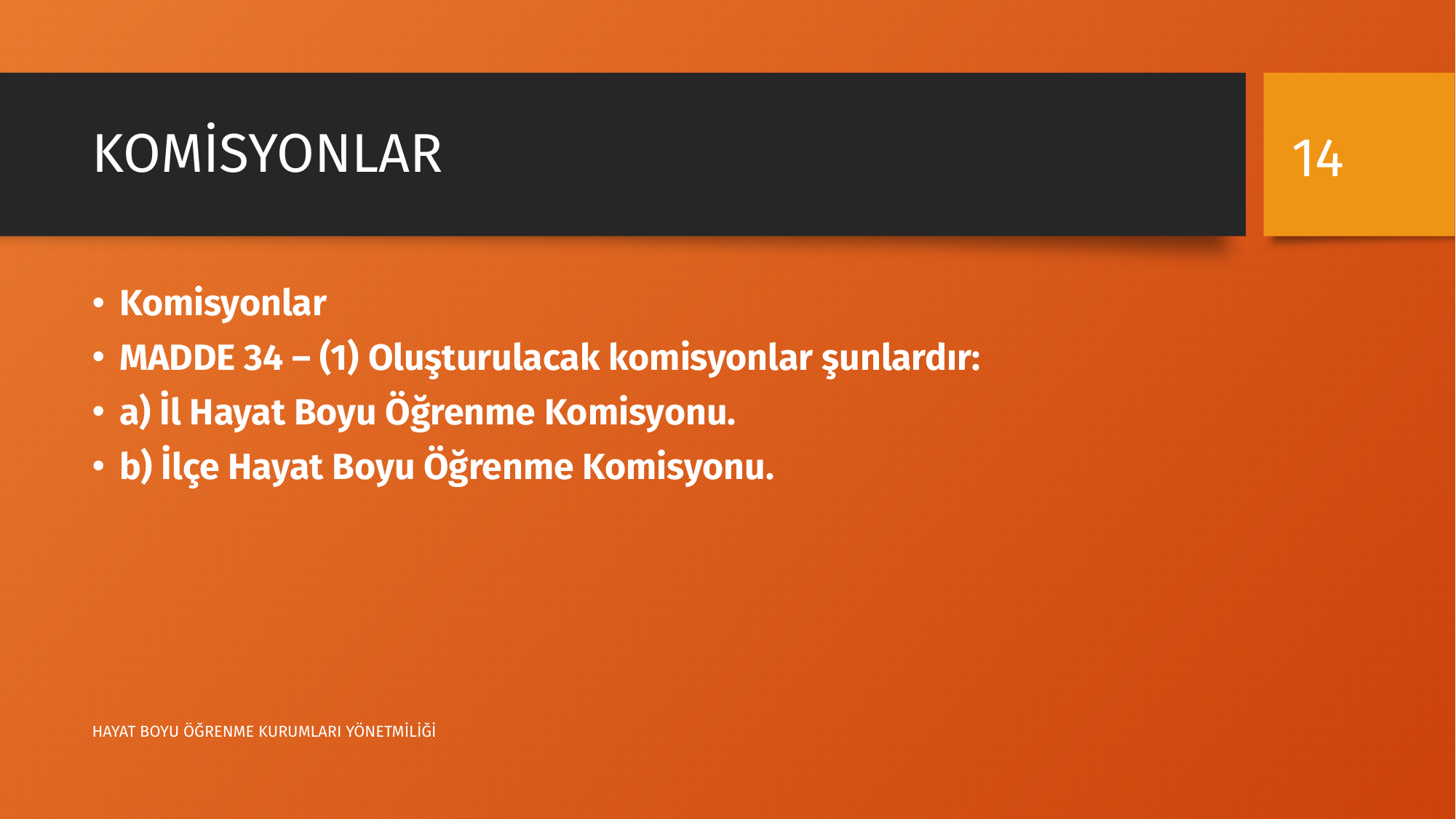

14
# KOMİSYONLAR
Komisyonlar
MADDE 34 – (1) Oluşturulacak komisyonlar şunlardır:
a) İl Hayat Boyu Öğrenme Komisyonu.
b) İlçe Hayat Boyu Öğrenme Komisyonu.
HAYAT BOYU ÖĞRENME KURUMLARI YÖNETMİLİĞİ